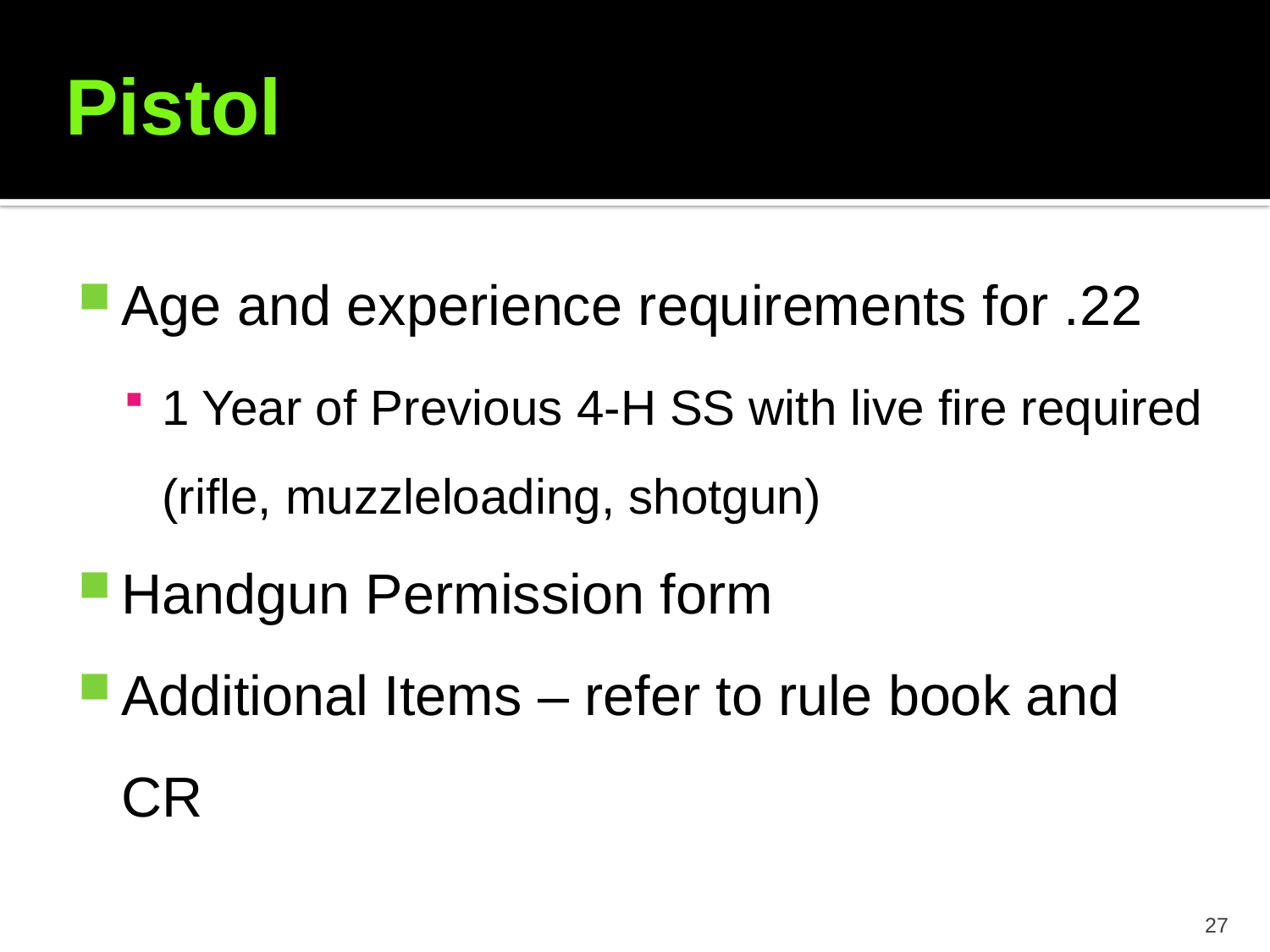

Pistol
Age and experience requirements for .22
1 Year of Previous 4-H SS with live fire required (rifle, muzzleloading, shotgun)
Handgun Permission form
Additional Items – refer to rule book and CR

27